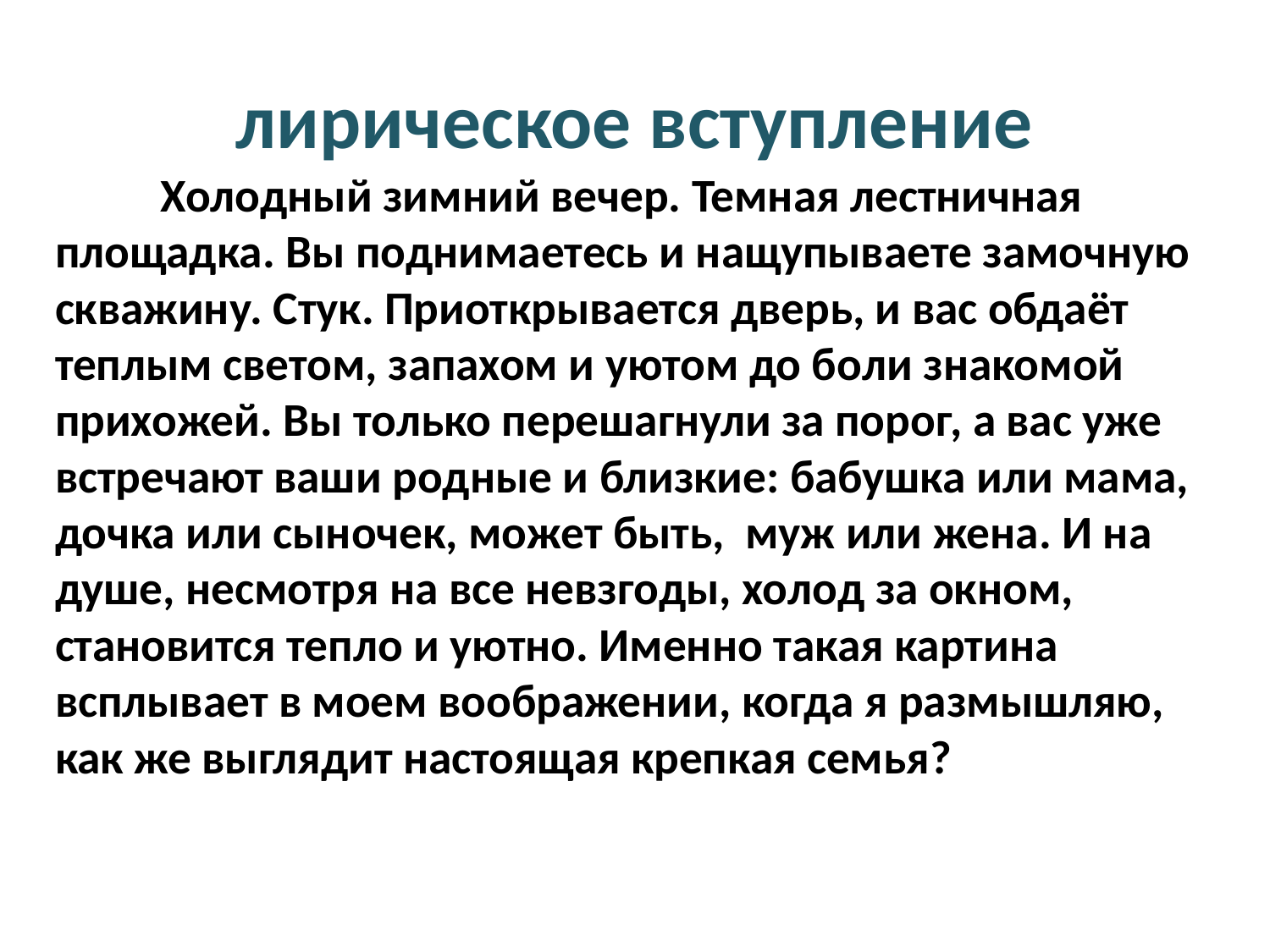

# лирическое вступление
 	Холодный зимний вечер. Темная лестничная площадка. Вы поднимаетесь и нащупываете замочную скважину. Стук. Приоткрывается дверь, и вас обдаёт теплым светом, запахом и уютом до боли знакомой прихожей. Вы только перешагнули за порог, а вас уже встречают ваши родные и близкие: бабушка или мама, дочка или сыночек, может быть,  муж или жена. И на душе, несмотря на все невзгоды, холод за окном, становится тепло и уютно. Именно такая картина всплывает в моем воображении, когда я размышляю, как же выглядит настоящая крепкая семья?